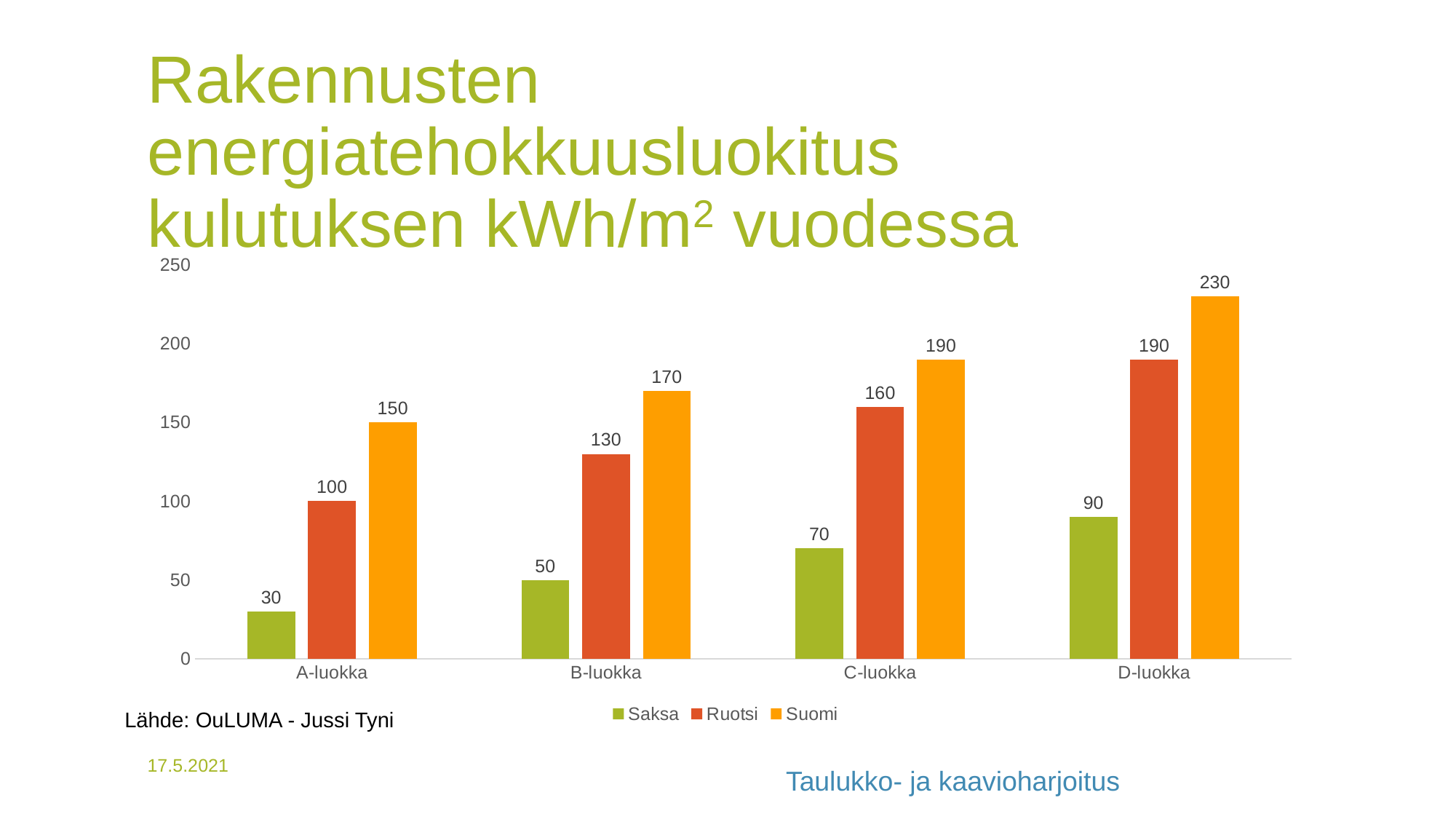

# Rakennusten energiatehokkuusluokitus kulutuksen kWh/m2 vuodessa

### Chart

| Category | Saksa | Ruotsi | Suomi |
|---|---|---|---|
| A-luokka | 30.0 | 100.0 | 150.0 |
| B-luokka | 50.0 | 130.0 | 170.0 |
| C-luokka | 70.0 | 160.0 | 190.0 |
| D-luokka | 90.0 | 190.0 | 230.0 |
Lähde: OuLUMA - Jussi Tyni
17.5.2021
Taulukko- ja kaavioharjoitus